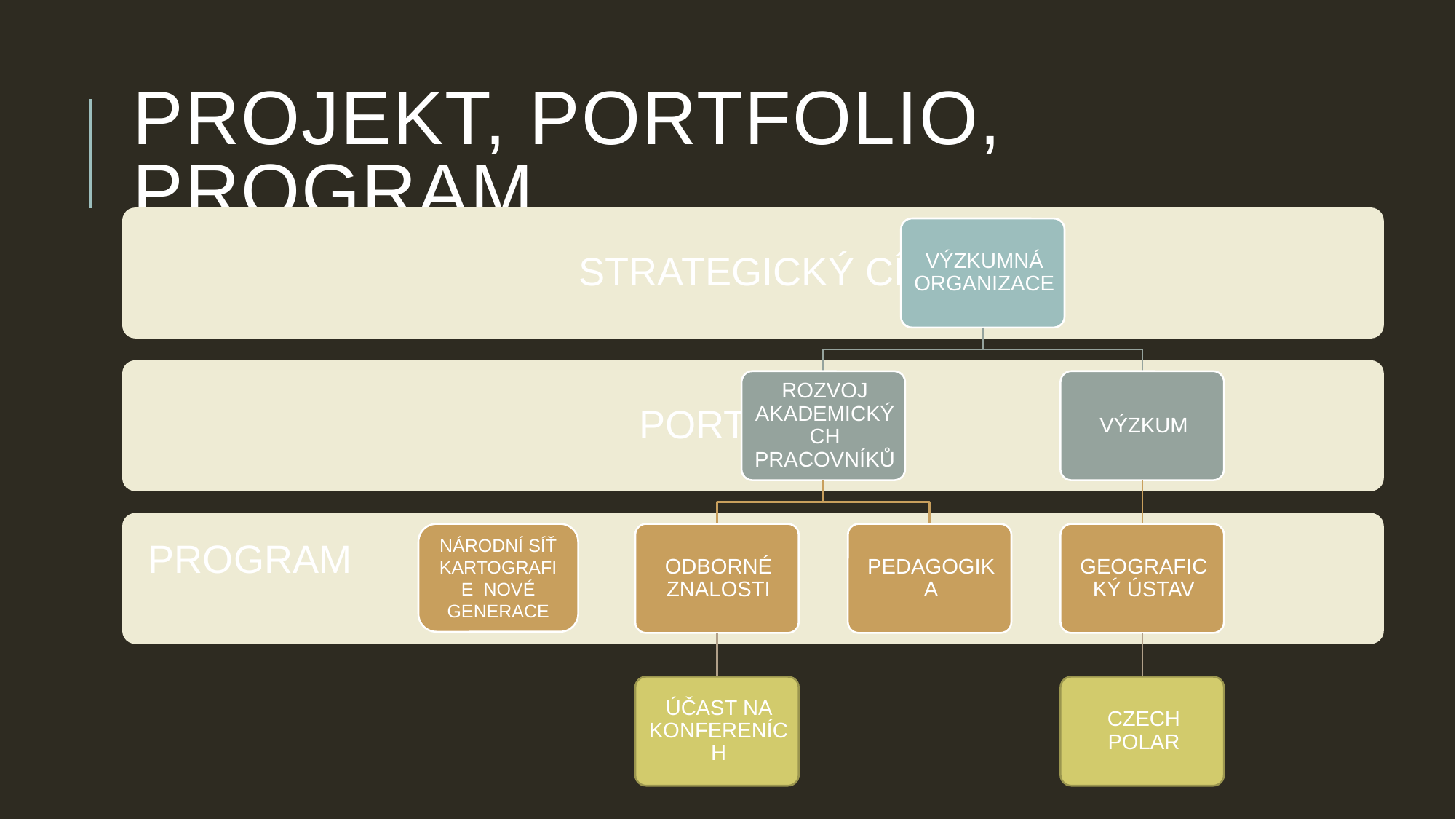

# PROJEKT, PORTFOLIO, PROGRAM
PROGRAM

PORTFOLIO
STRATEGICKÝ CÍL
VÝZKUMNÁ ORGANIZACE
ROZVOJ AKADEMICKÝCH PRACOVNÍKŮ
ODBORNÉ ZNALOSTI
ÚČAST NA KONFERENÍCH
PEDAGOGIKA
VÝZKUM
GEOGRAFICKÝ ÚSTAV
CZECH POLAR
NÁRODNÍ SÍŤ KARTOGRAFIE  NOVÉ GENERACE